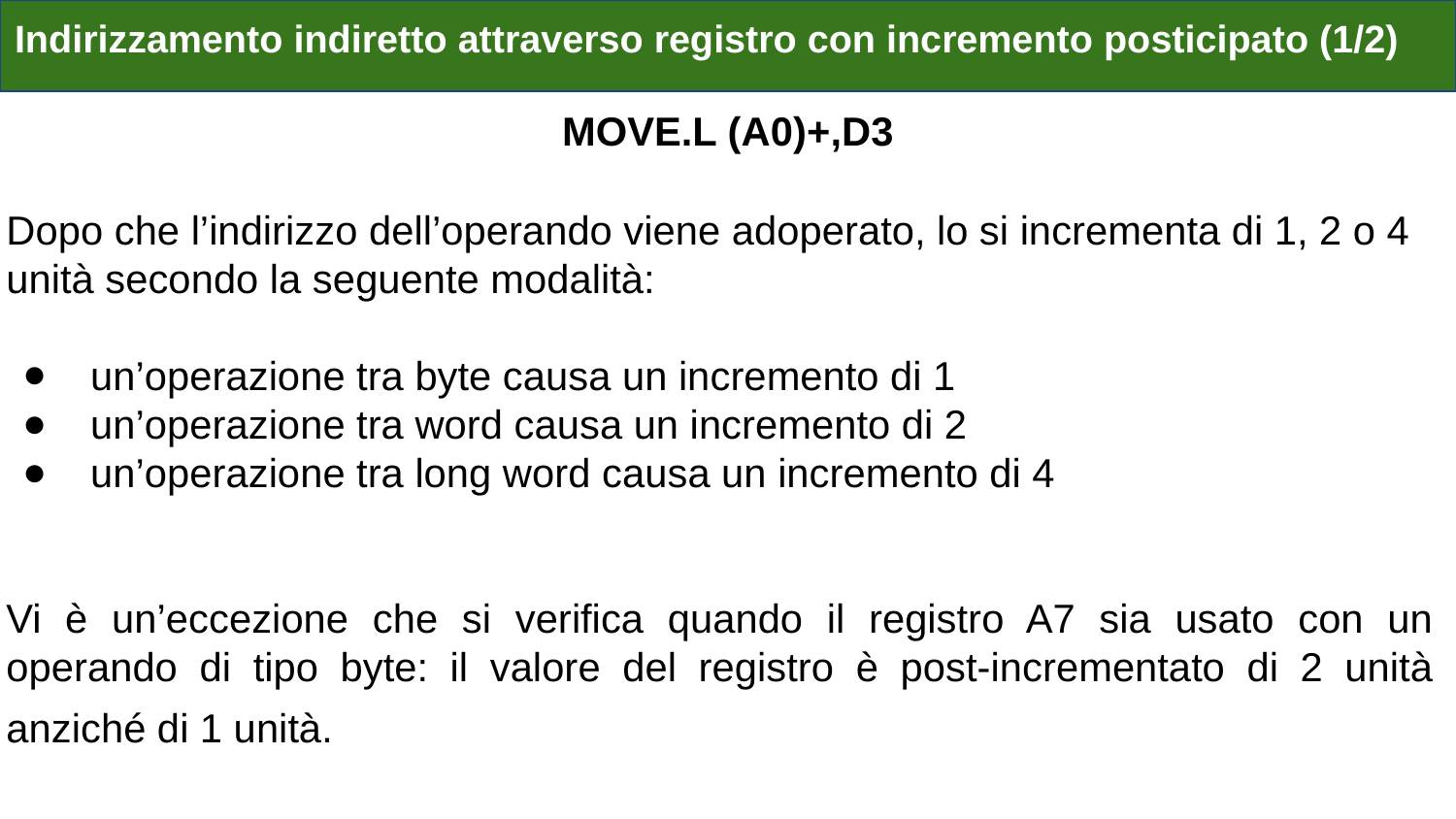

Indirizzamento indiretto attraverso registro con incremento posticipato (1/2)

MOVE.L (A0)+,D3
Dopo che l’indirizzo dell’operando viene adoperato, lo si incrementa di 1, 2 o 4 unità secondo la seguente modalità:

 un’operazione tra byte causa un incremento di 1
 un’operazione tra word causa un incremento di 2
 un’operazione tra long word causa un incremento di 4

Vi è un’eccezione che si verifica quando il registro A7 sia usato con un operando di tipo byte: il valore del registro è post-incrementato di 2 unità anziché di 1 unità.